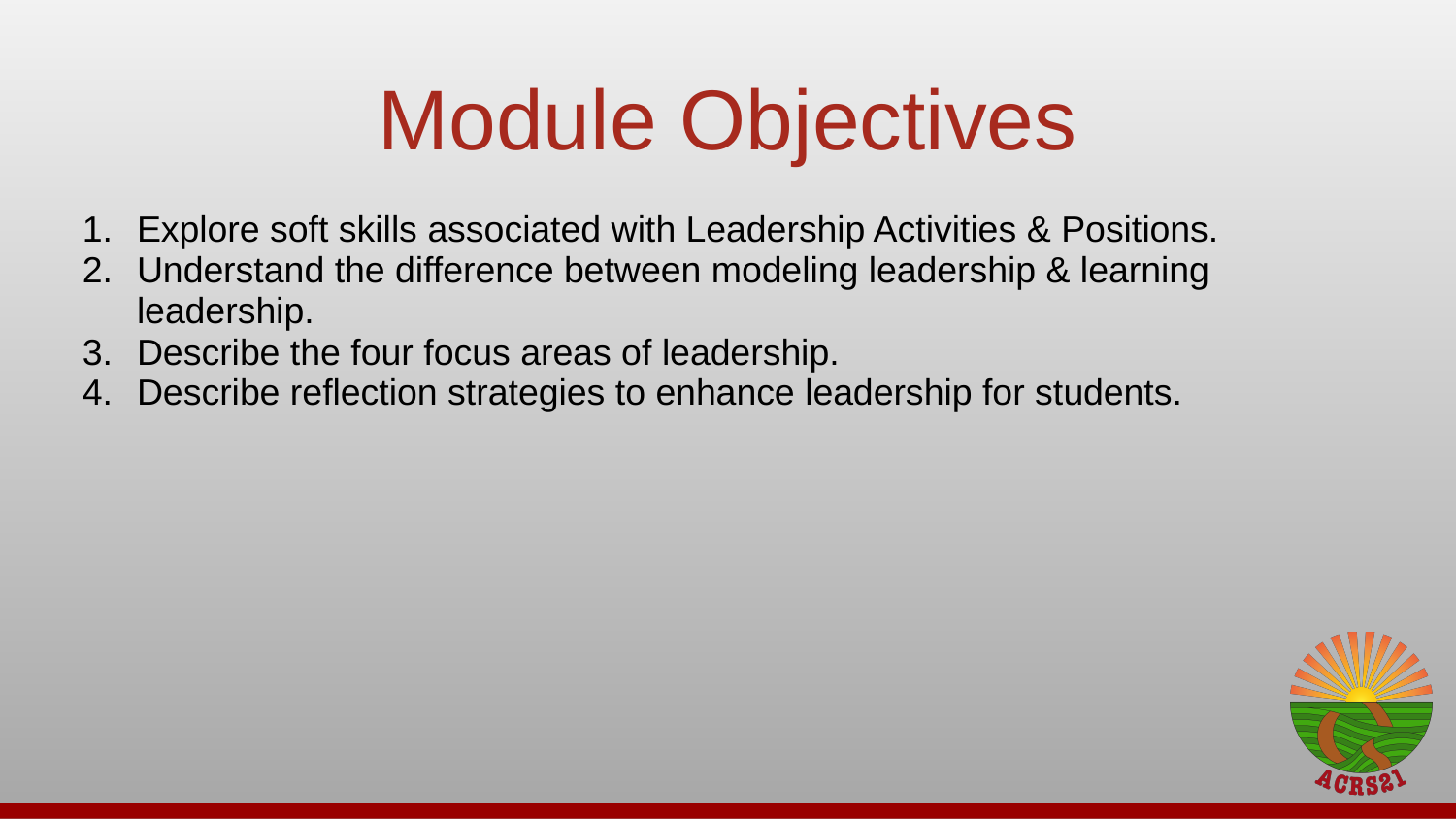

# Module Objectives
Explore soft skills associated with Leadership Activities & Positions.
Understand the difference between modeling leadership & learning leadership.
Describe the four focus areas of leadership.
Describe reflection strategies to enhance leadership for students.